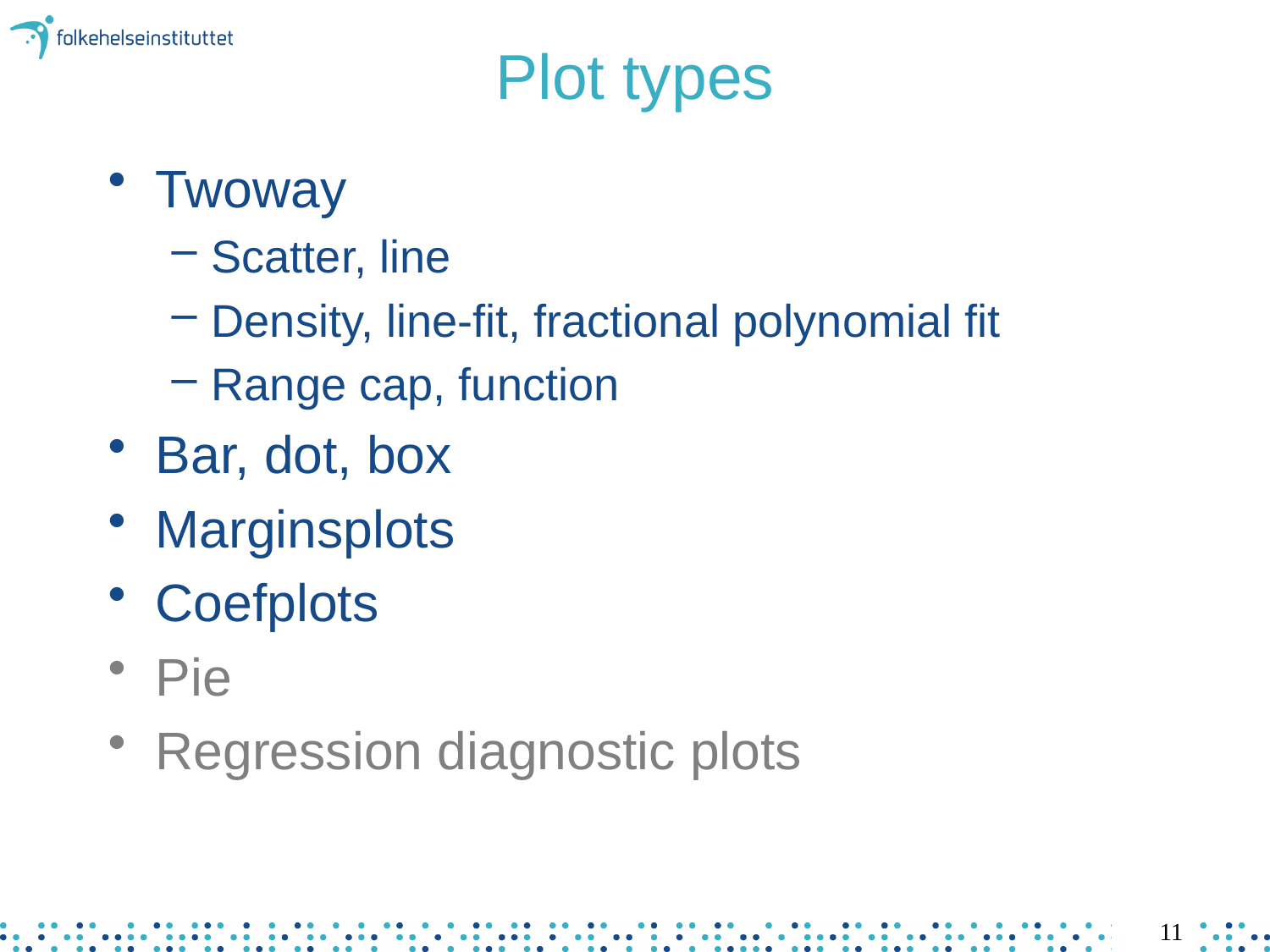

# Plot types
Twoway
Scatter, line
Density, line-fit, fractional polynomial fit
Range cap, function
Bar, dot, box
Marginsplots
Coefplots
Pie
Regression diagnostic plots

11